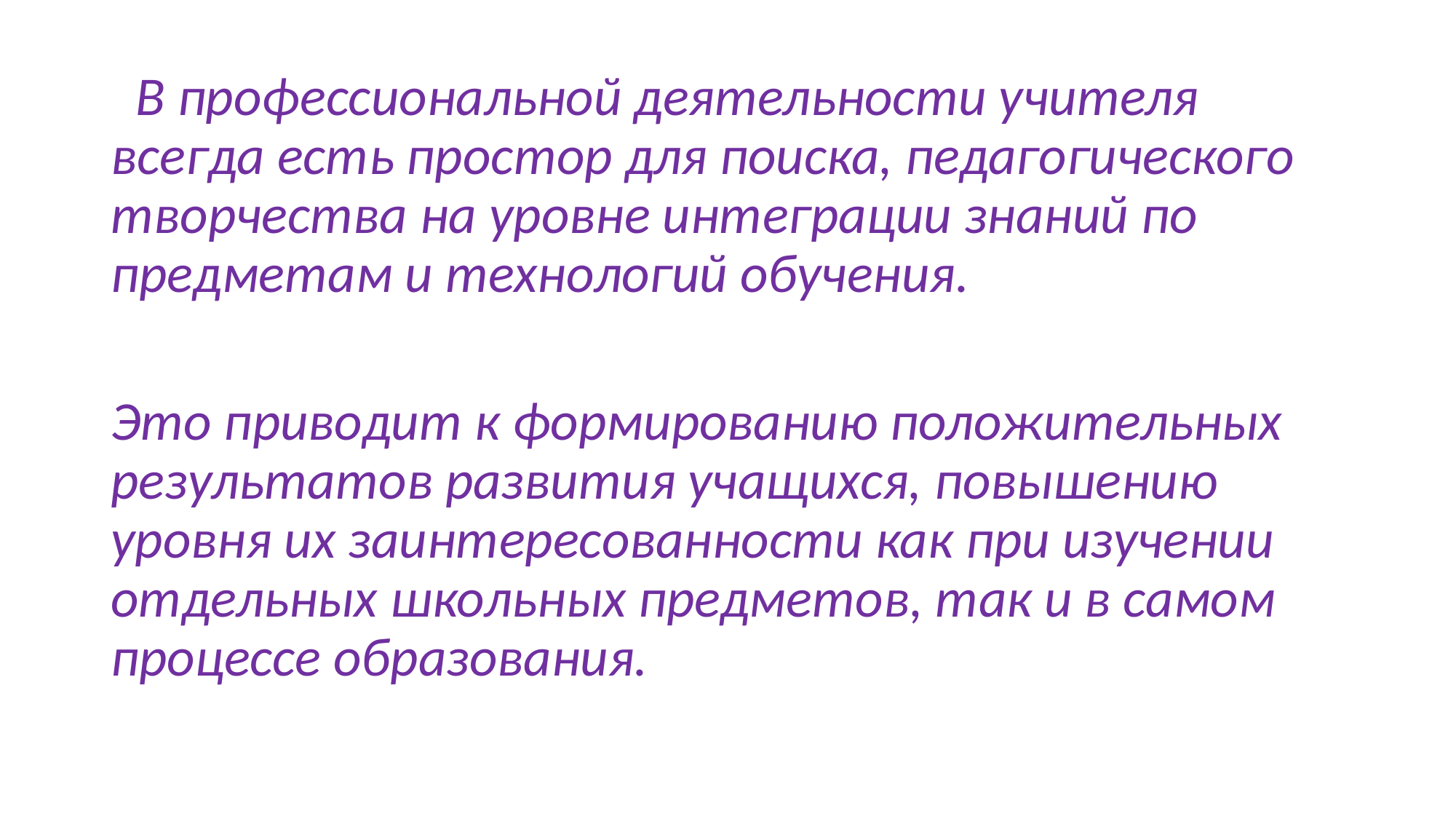

В профессиональной деятельности учителя всегда есть простор для поиска, педагогического творчества на уровне интеграции знаний по предметам и технологий обучения.

Это приводит к формированию положительных результатов развития учащихся, повышению уровня их заинтересованности как при изучении отдельных школьных предметов, так и в самом процессе образования.